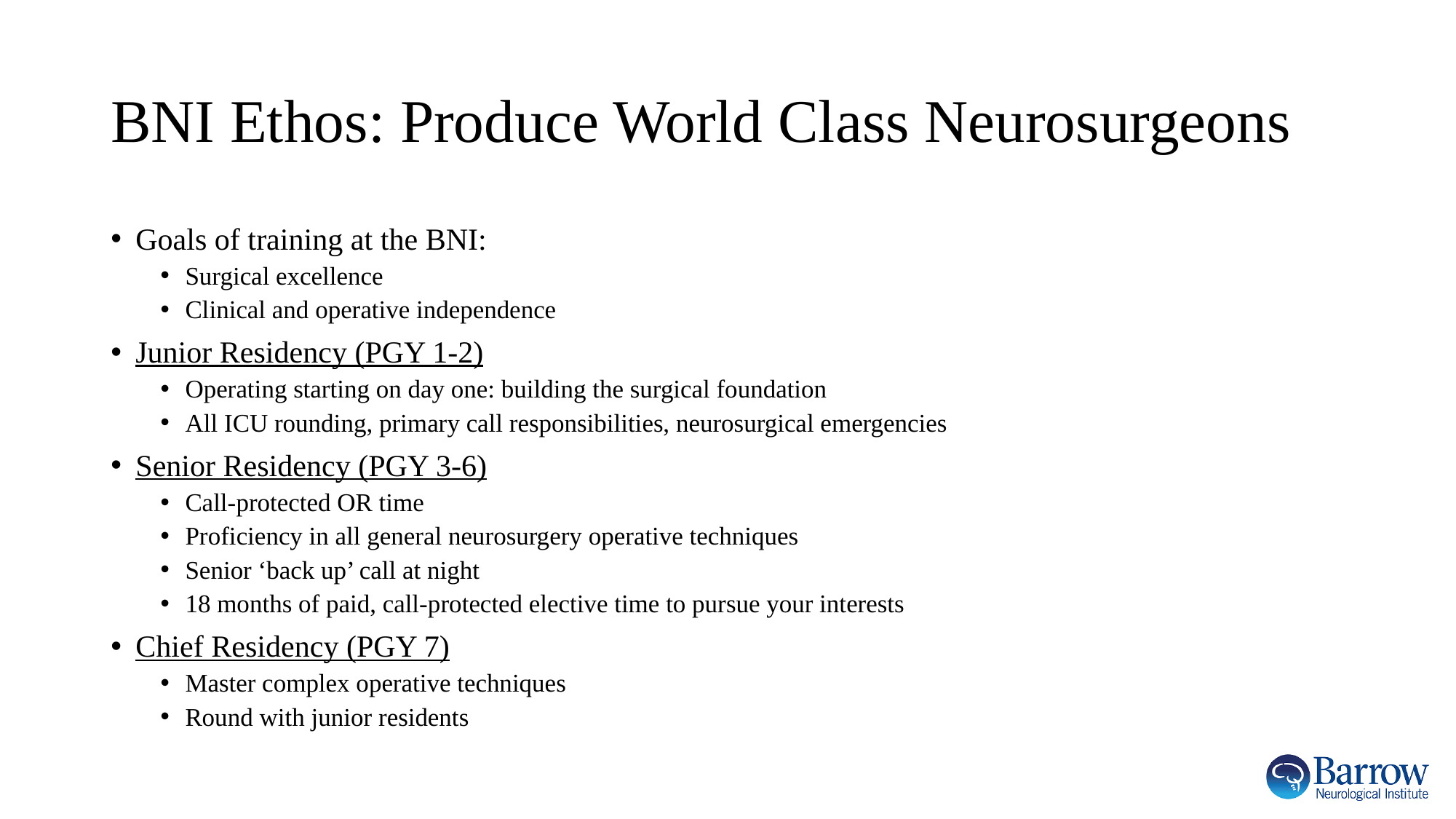

# BNI Ethos: Produce World Class Neurosurgeons
Goals of training at the BNI:
Surgical excellence
Clinical and operative independence
Junior Residency (PGY 1-2)
Operating starting on day one: building the surgical foundation
All ICU rounding, primary call responsibilities, neurosurgical emergencies
Senior Residency (PGY 3-6)
Call-protected OR time
Proficiency in all general neurosurgery operative techniques
Senior ‘back up’ call at night
18 months of paid, call-protected elective time to pursue your interests
Chief Residency (PGY 7)
Master complex operative techniques
Round with junior residents